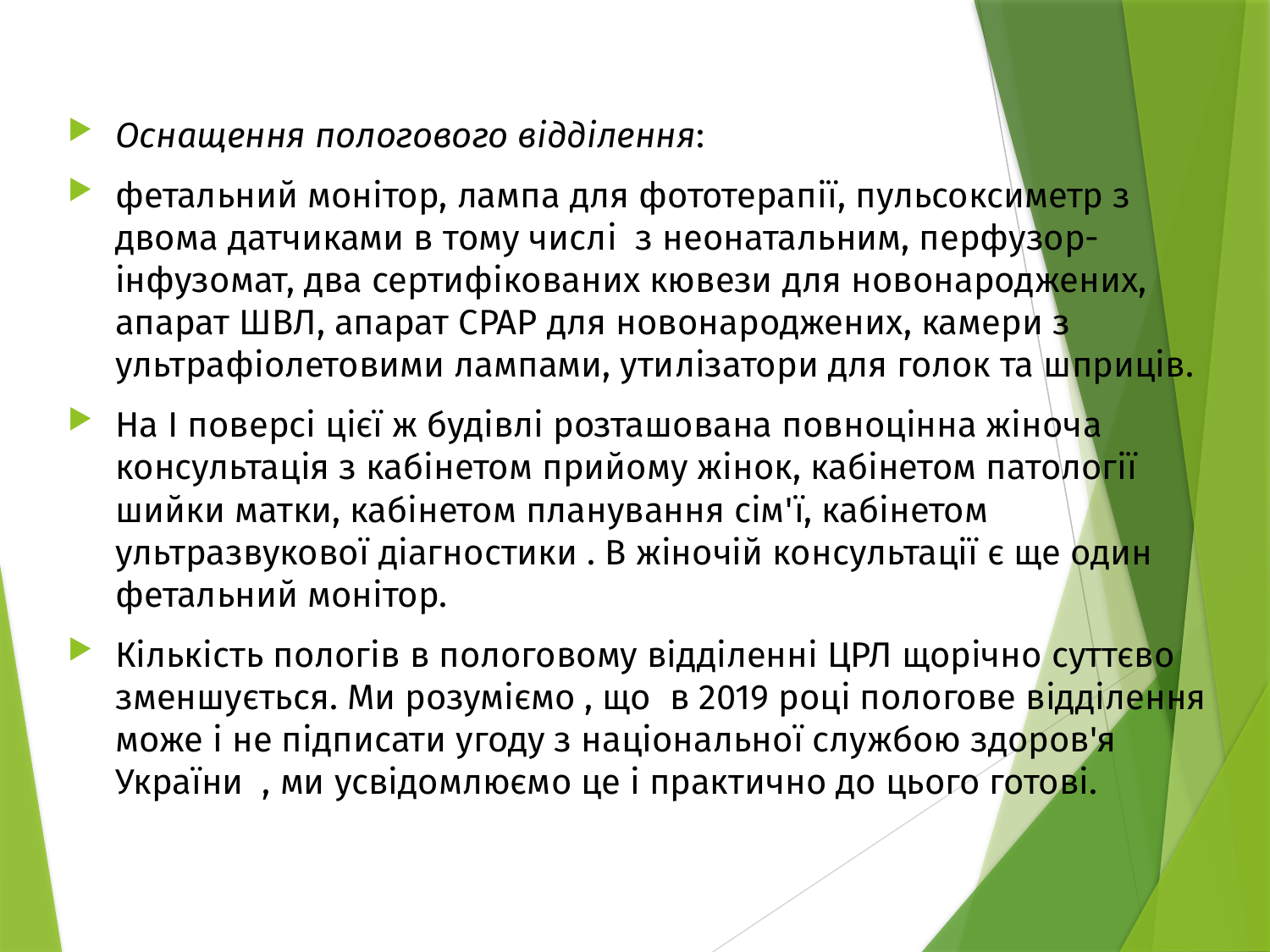

Оснащення пологового відділення:
фетальний монітор, лампа для фототерапії, пульсоксиметр з двома датчиками в тому числі  з неонатальним, перфузор- інфузомат, два сертифікованих кювези для новонароджених, апарат ШВЛ, апарат СРАР для новонароджених, камери з ультрафіолетовими лампами, утилізатори для голок та шприців.
На І поверсі цієї ж будівлі розташована повноцінна жіноча консультація з кабінетом прийому жінок, кабінетом патології шийки матки, кабінетом планування сім'ї, кабінетом ультразвукової діагностики . В жіночій консультації є ще один фетальний монітор.
Кількість пологів в пологовому відділенні ЦРЛ щорічно суттєво зменшується. Ми розуміємо , що  в 2019 році пологове відділення може і не підписати угоду з національної службою здоров'я України  , ми усвідомлюємо це і практично до цього готові.